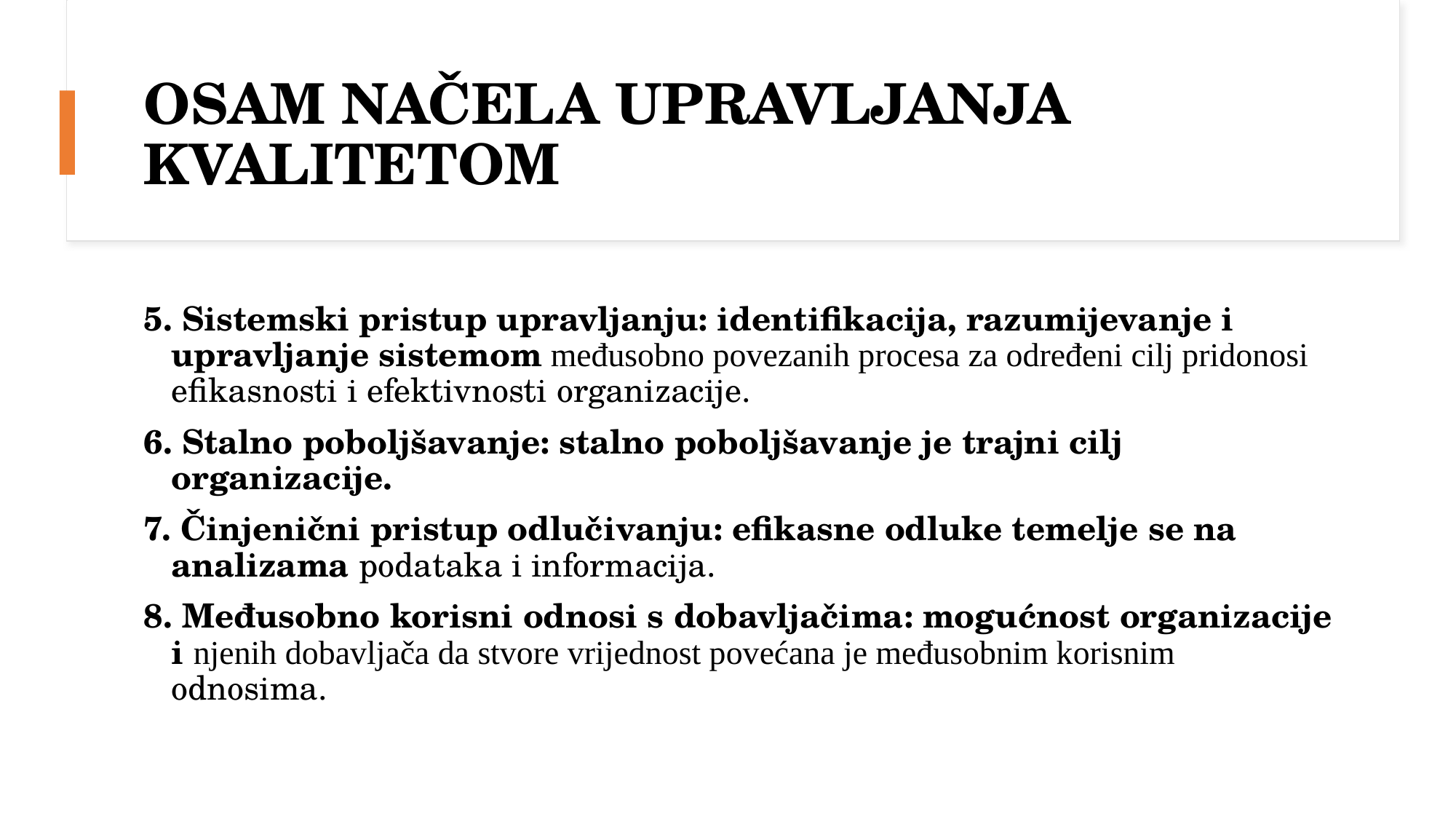

# OSAM NAČELA UPRAVLJANJA KVALITETOM

5. Sistemski pristup upravljanju: identifikacija, razumijevanje i upravljanje sistemom međusobno povezanih procesa za određeni cilj pridonosi efikasnosti i efektivnosti organizacije.
6. Stalno poboljšavanje: stalno poboljšavanje je trajni cilj organizacije.
7. Činjenični pristup odlučivanju: efikasne odluke temelje se na analizama podataka i informacija.
8. Međusobno korisni odnosi s dobavljačima: mogućnost organizacije i njenih dobavljača da stvore vrijednost povećana je međusobnim korisnim odnosima.